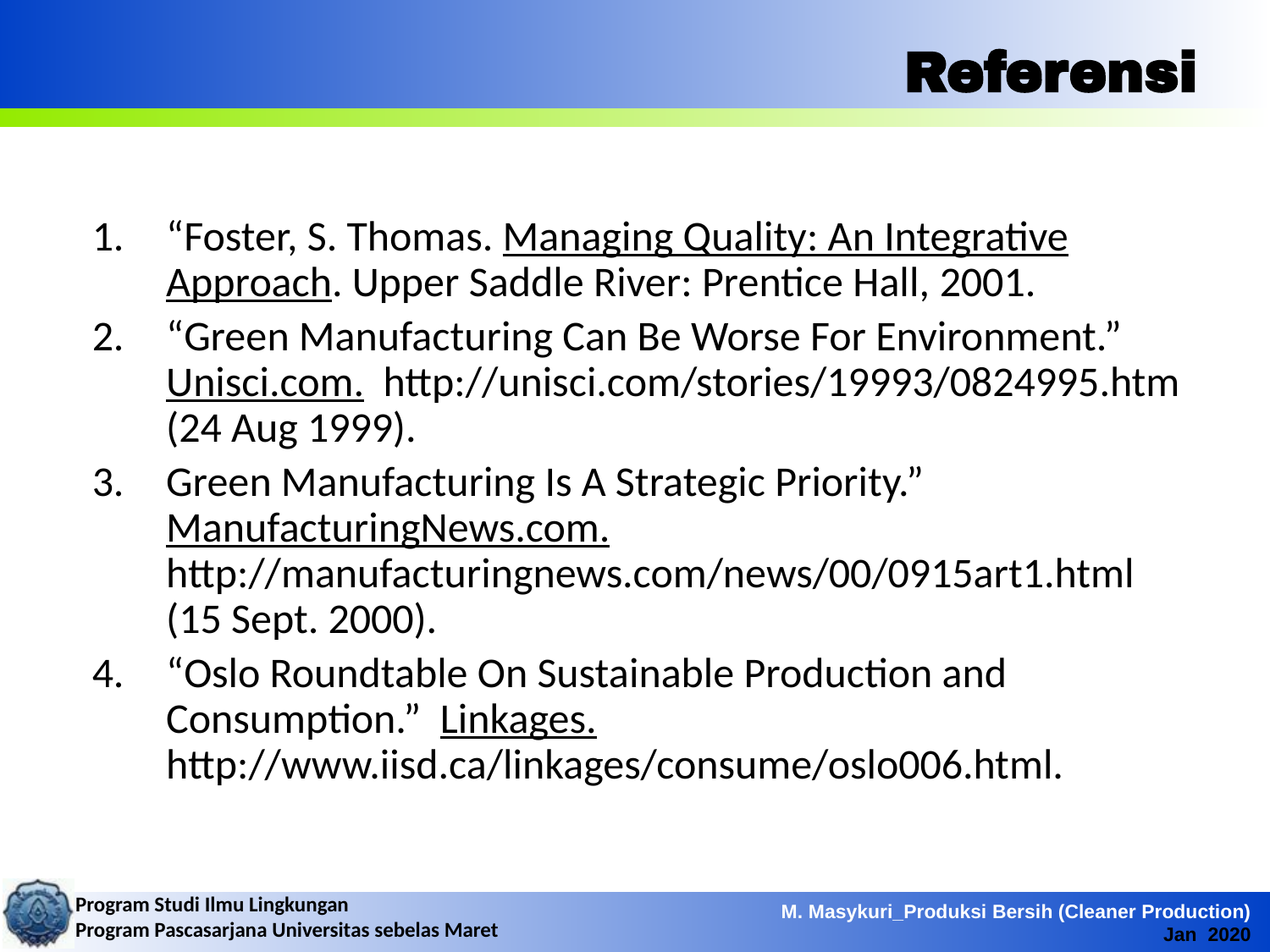

# Referensi
“Foster, S. Thomas. Managing Quality: An Integrative Approach. Upper Saddle River: Prentice Hall, 2001.
“Green Manufacturing Can Be Worse For Environment.” Unisci.com.  http://unisci.com/stories/19993/0824995.htm  (24 Aug 1999).
Green Manufacturing Is A Strategic Priority.” ManufacturingNews.com. http://manufacturingnews.com/news/00/0915art1.html  (15 Sept. 2000).
“Oslo Roundtable On Sustainable Production and Consumption.”  Linkages.  http://www.iisd.ca/linkages/consume/oslo006.html.